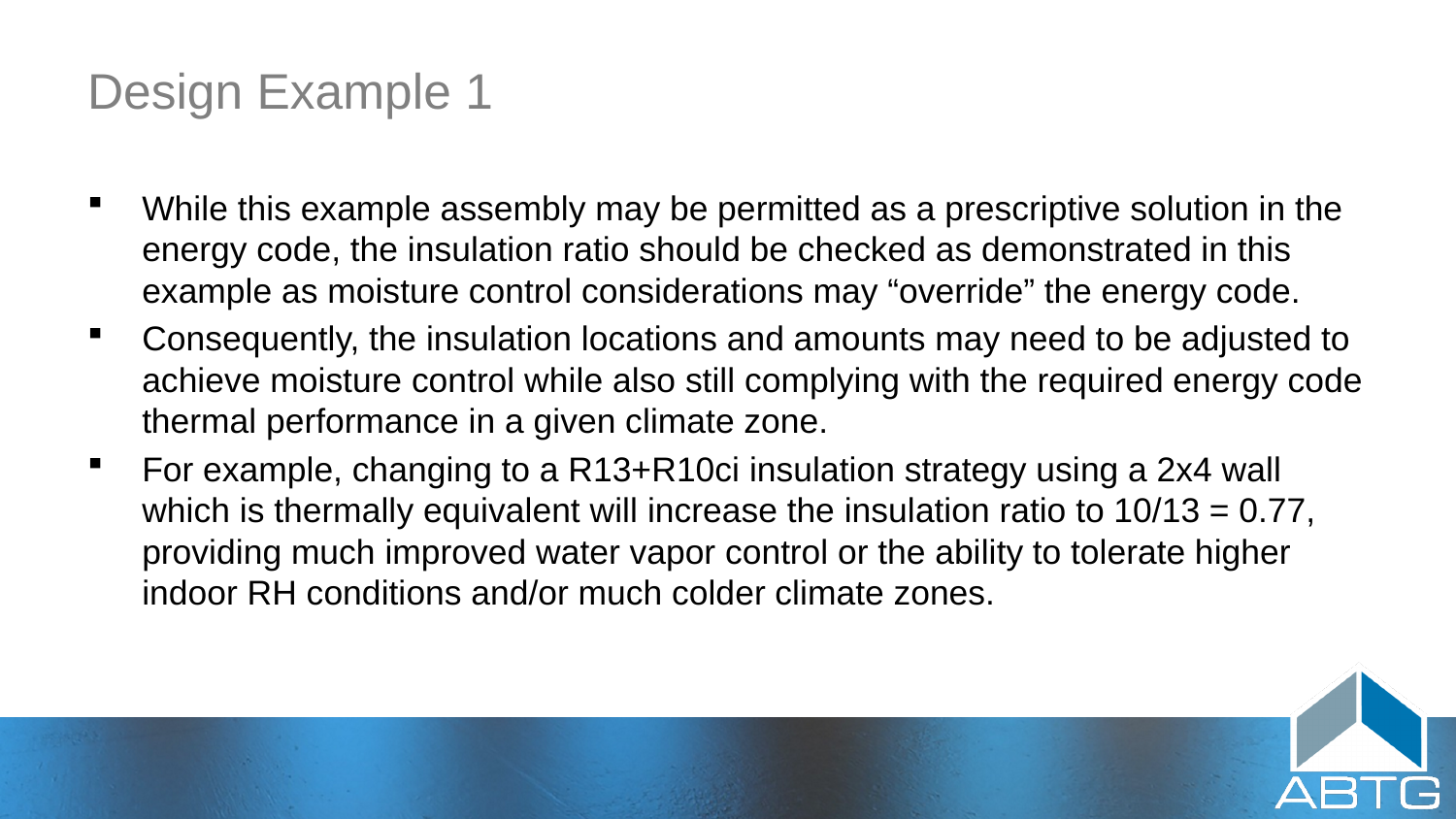

# Design Example 1
While this example assembly may be permitted as a prescriptive solution in the energy code, the insulation ratio should be checked as demonstrated in this example as moisture control considerations may “override” the energy code.
Consequently, the insulation locations and amounts may need to be adjusted to achieve moisture control while also still complying with the required energy code thermal performance in a given climate zone.
For example, changing to a R13+R10ci insulation strategy using a 2x4 wall which is thermally equivalent will increase the insulation ratio to 10/13 = 0.77, providing much improved water vapor control or the ability to tolerate higher indoor RH conditions and/or much colder climate zones.